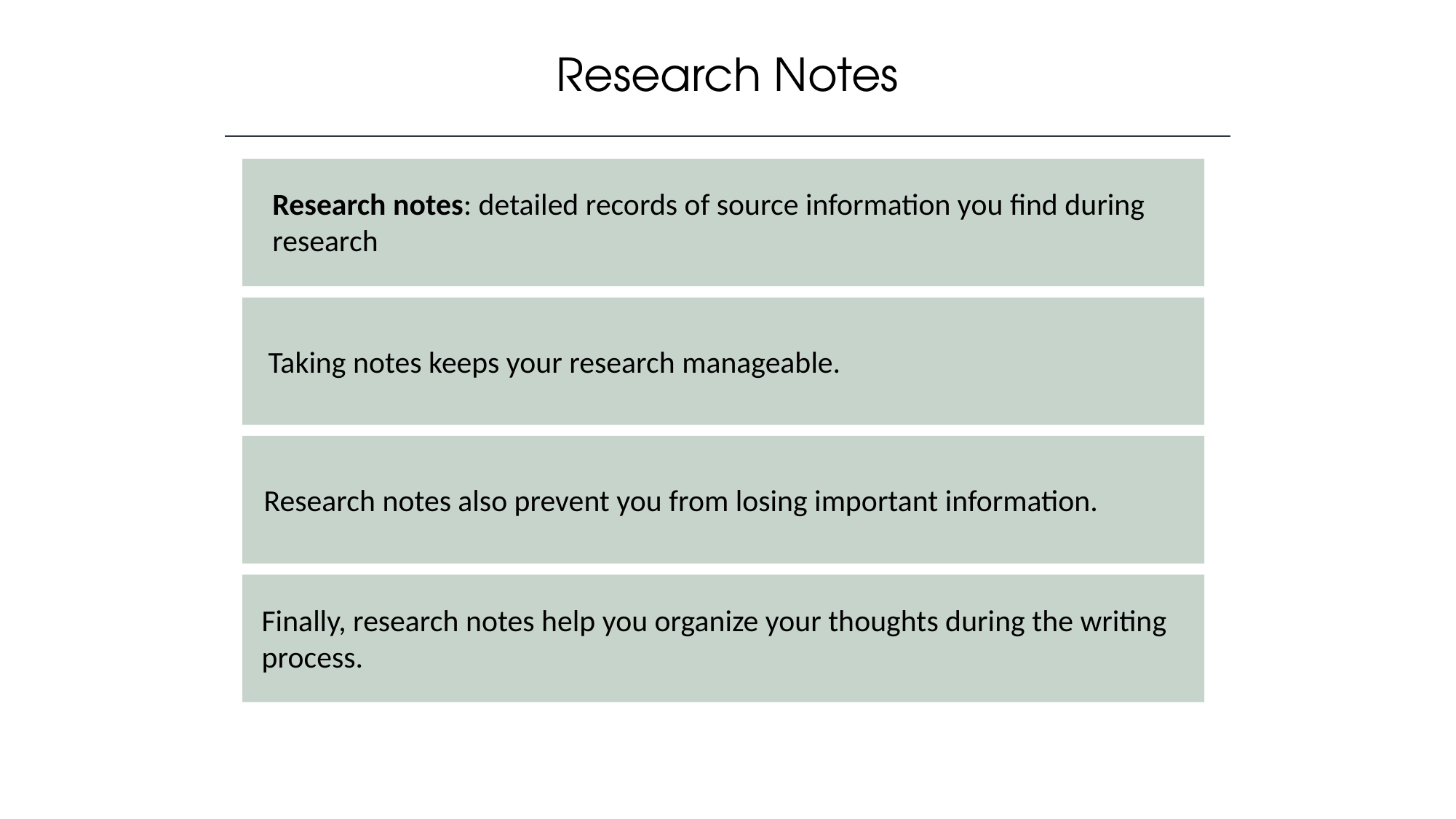

Research Notes

Research notes: detailed records of source information you find during research

Taking notes keeps your research manageable.

Research notes also prevent you from losing important information.

Finally, research notes help you organize your thoughts during the writing process.